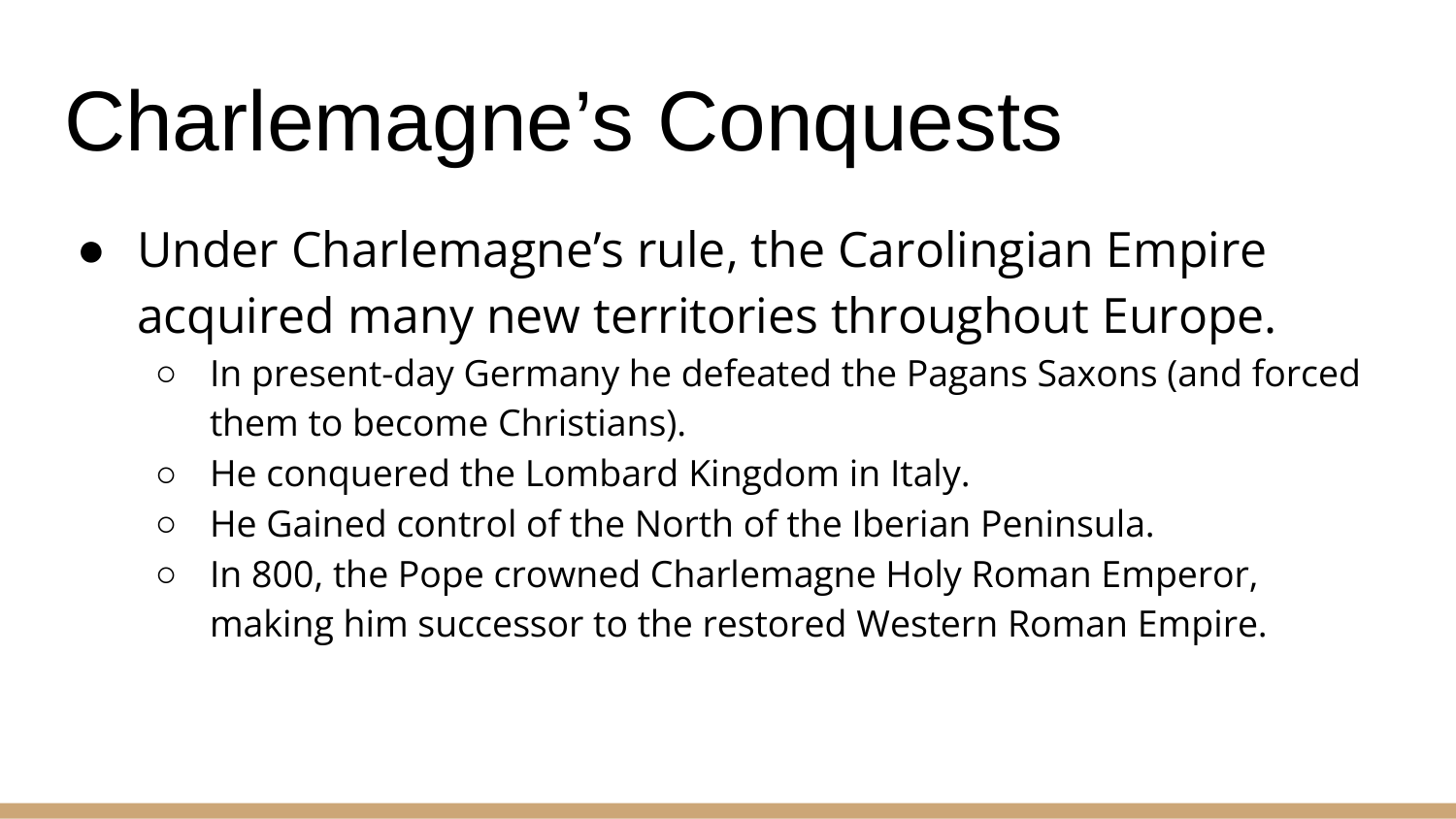

# Charlemagne’s Conquests
Under Charlemagne’s rule, the Carolingian Empire acquired many new territories throughout Europe.
In present-day Germany he defeated the Pagans Saxons (and forced them to become Christians).
He conquered the Lombard Kingdom in Italy.
He Gained control of the North of the Iberian Peninsula.
In 800, the Pope crowned Charlemagne Holy Roman Emperor, making him successor to the restored Western Roman Empire.